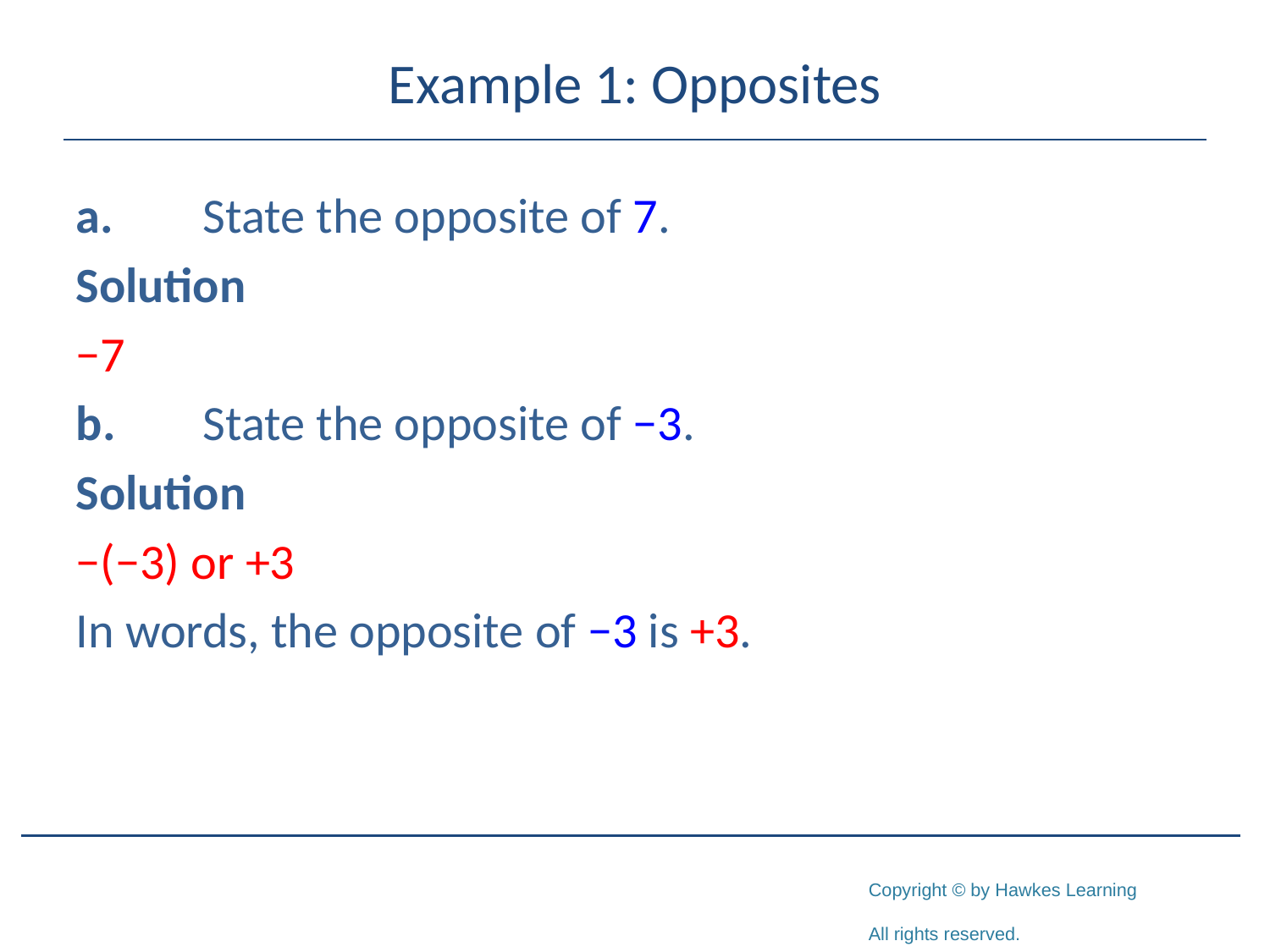

# Example 1: Opposites
a.	State the opposite of 7.
Solution
−7
b.	State the opposite of −3.
Solution
−(−3) or +3
In words, the opposite of −3 is +3.